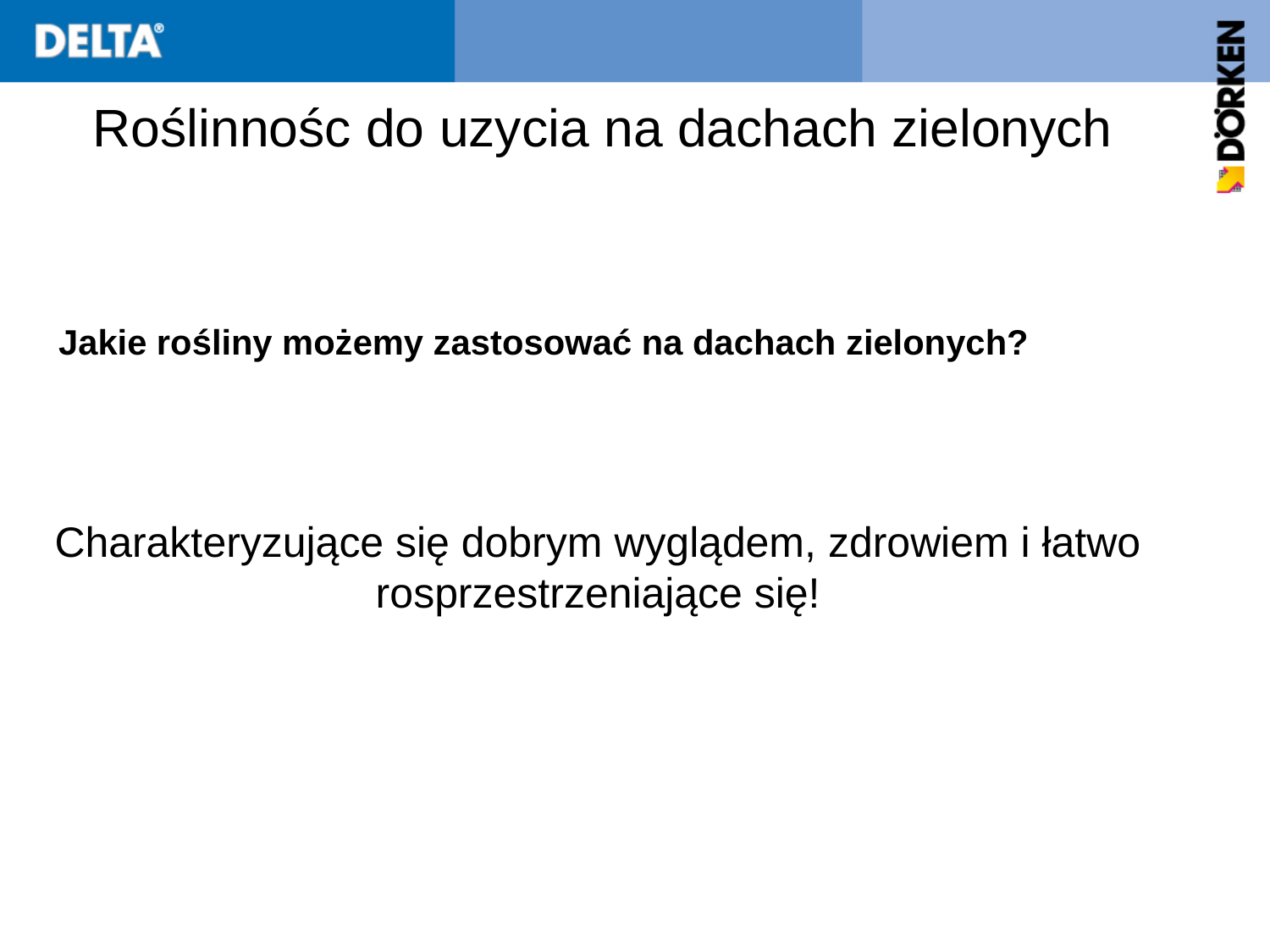

Roślinnośc do uzycia na dachach zielonych
Jakie rośliny możemy zastosować na dachach zielonych?
Charakteryzujące się dobrym wyglądem, zdrowiem i łatwo rosprzestrzeniające się!